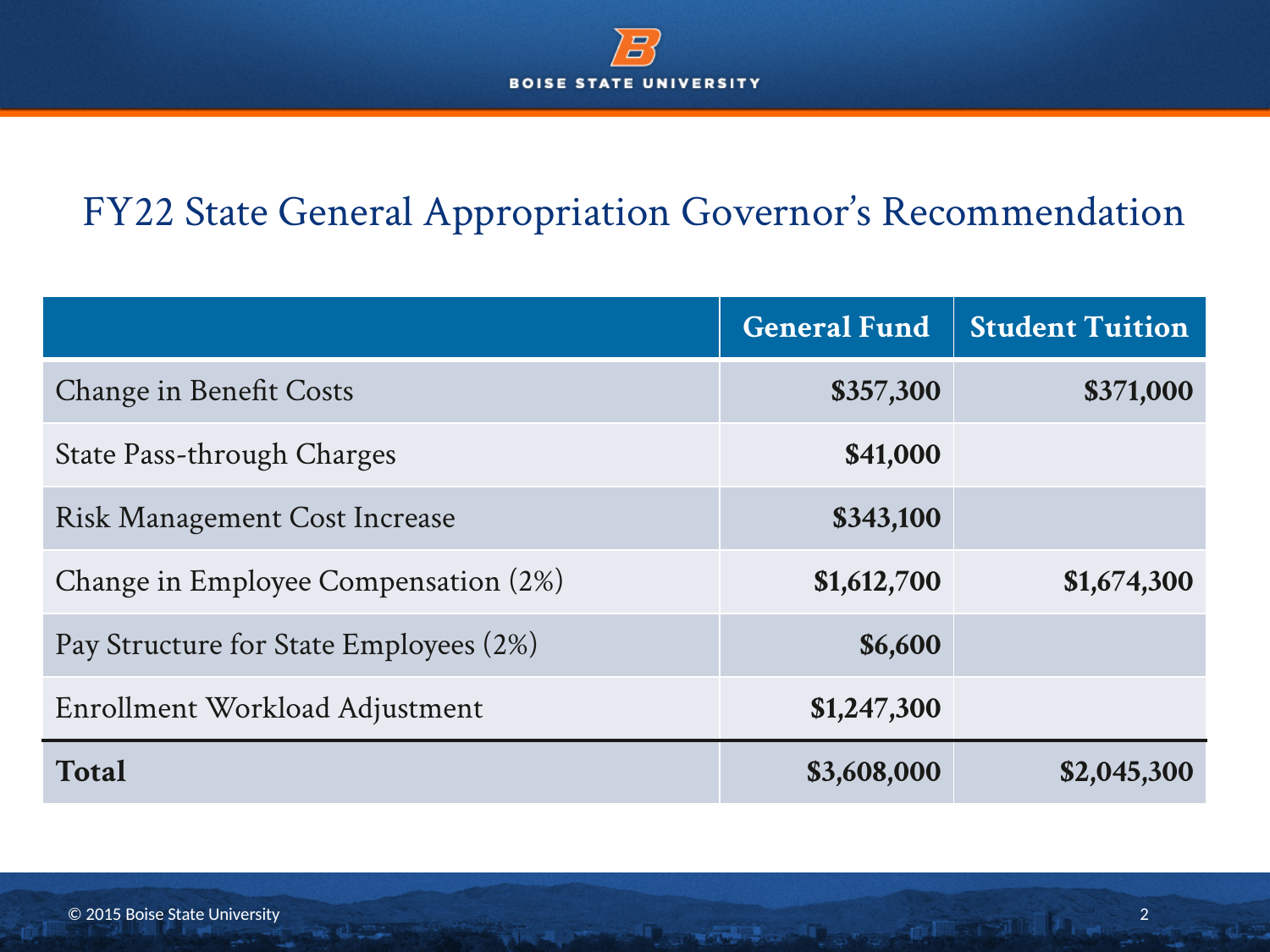

# FY22 State General Appropriation Governor’s Recommendation
|  | General Fund | Student Tuition |
| --- | --- | --- |
| Change in Benefit Costs | $357,300 | $371,000 |
| State Pass-through Charges | $41,000 |  |
| Risk Management Cost Increase | $343,100 |  |
| Change in Employee Compensation (2%) | $1,612,700 | $1,674,300 |
| Pay Structure for State Employees (2%) | $6,600 |  |
| Enrollment Workload Adjustment | $1,247,300 |  |
| Total | $3,608,000 | $2,045,300 |